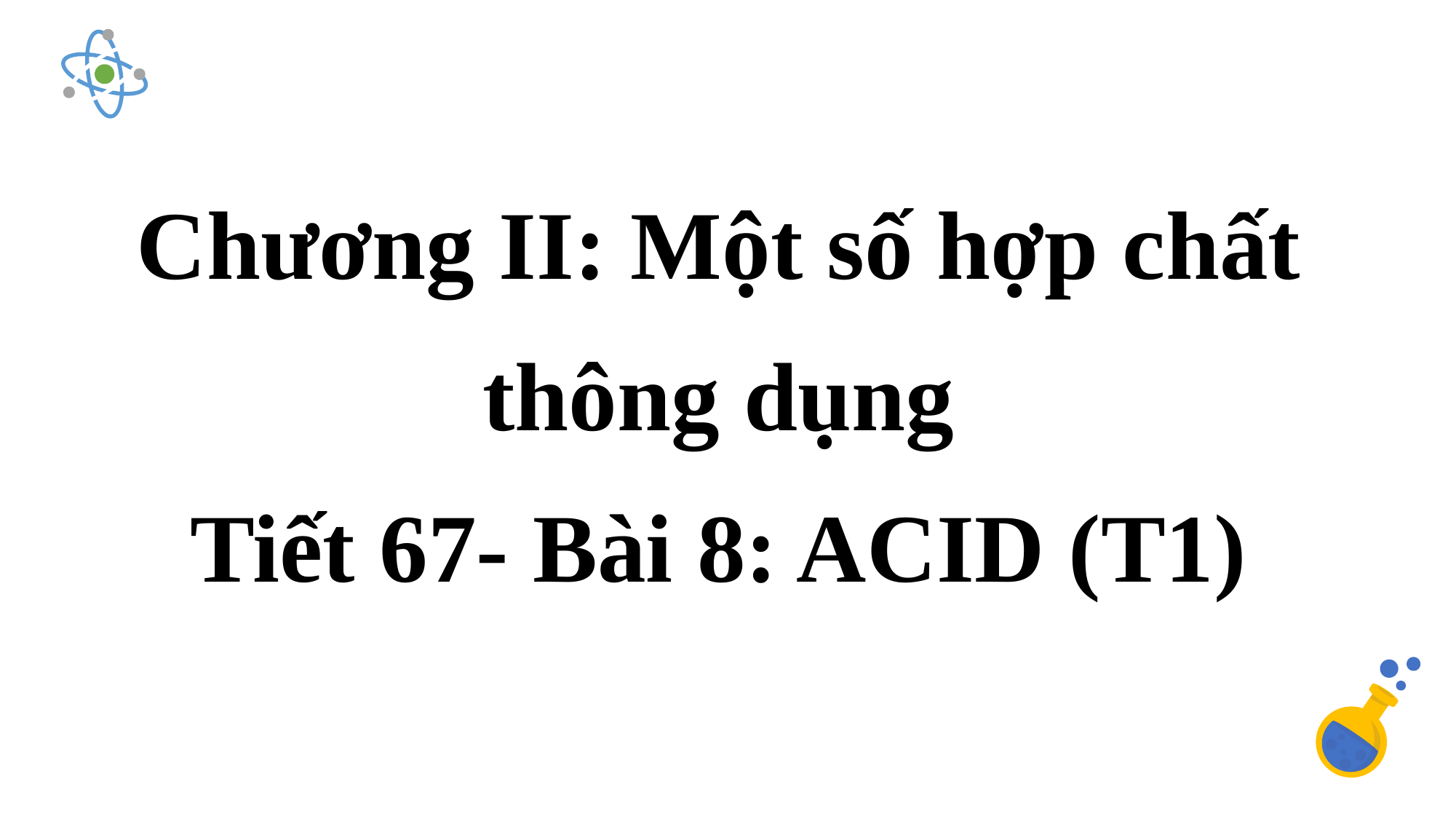

# Chương II: Một số hợp chất thông dụng Tiết 67- Bài 8: ACID (T1)